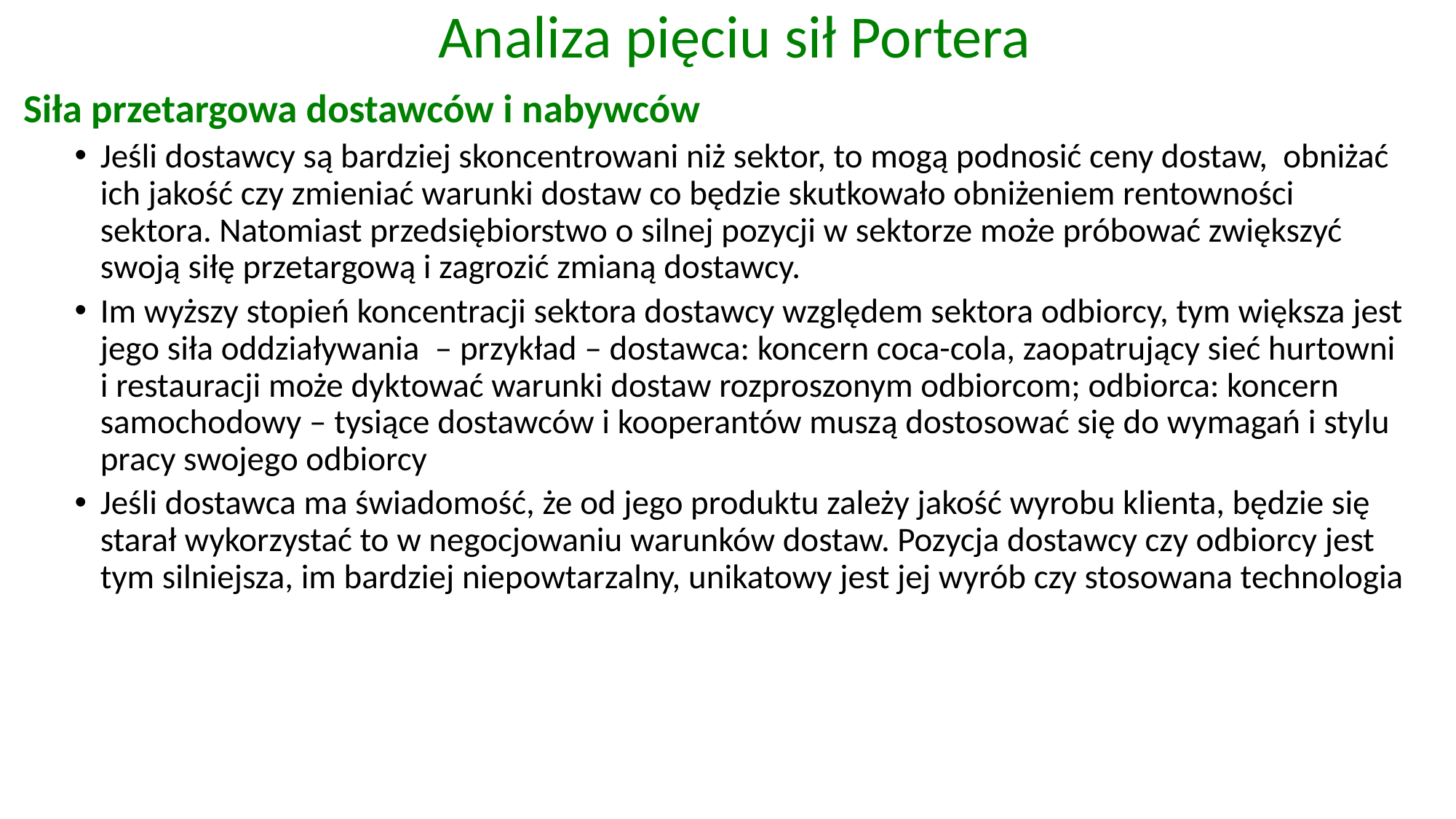

# Analiza pięciu sił Portera
Siła przetargowa dostawców i nabywców
Jeśli dostawcy są bardziej skoncentrowani niż sektor, to mogą podnosić ceny dostaw,  obniżać ich jakość czy zmieniać warunki dostaw co będzie skutkowało obniżeniem rentowności sektora. Natomiast przedsiębiorstwo o silnej pozycji w sektorze może próbować zwiększyć swoją siłę przetargową i zagrozić zmianą dostawcy.
Im wyższy stopień koncentracji sektora dostawcy względem sektora odbiorcy, tym większa jest jego siła oddziaływania  – przykład – dostawca: koncern coca-cola, zaopatrujący sieć hurtowni i restauracji może dyktować warunki dostaw rozproszonym odbiorcom; odbiorca: koncern samochodowy – tysiące dostawców i kooperantów muszą dostosować się do wymagań i stylu pracy swojego odbiorcy
Jeśli dostawca ma świadomość, że od jego produktu zależy jakość wyrobu klienta, będzie się starał wykorzystać to w negocjowaniu warunków dostaw. Pozycja dostawcy czy odbiorcy jest tym silniejsza, im bardziej niepowtarzalny, unikatowy jest jej wyrób czy stosowana technologia